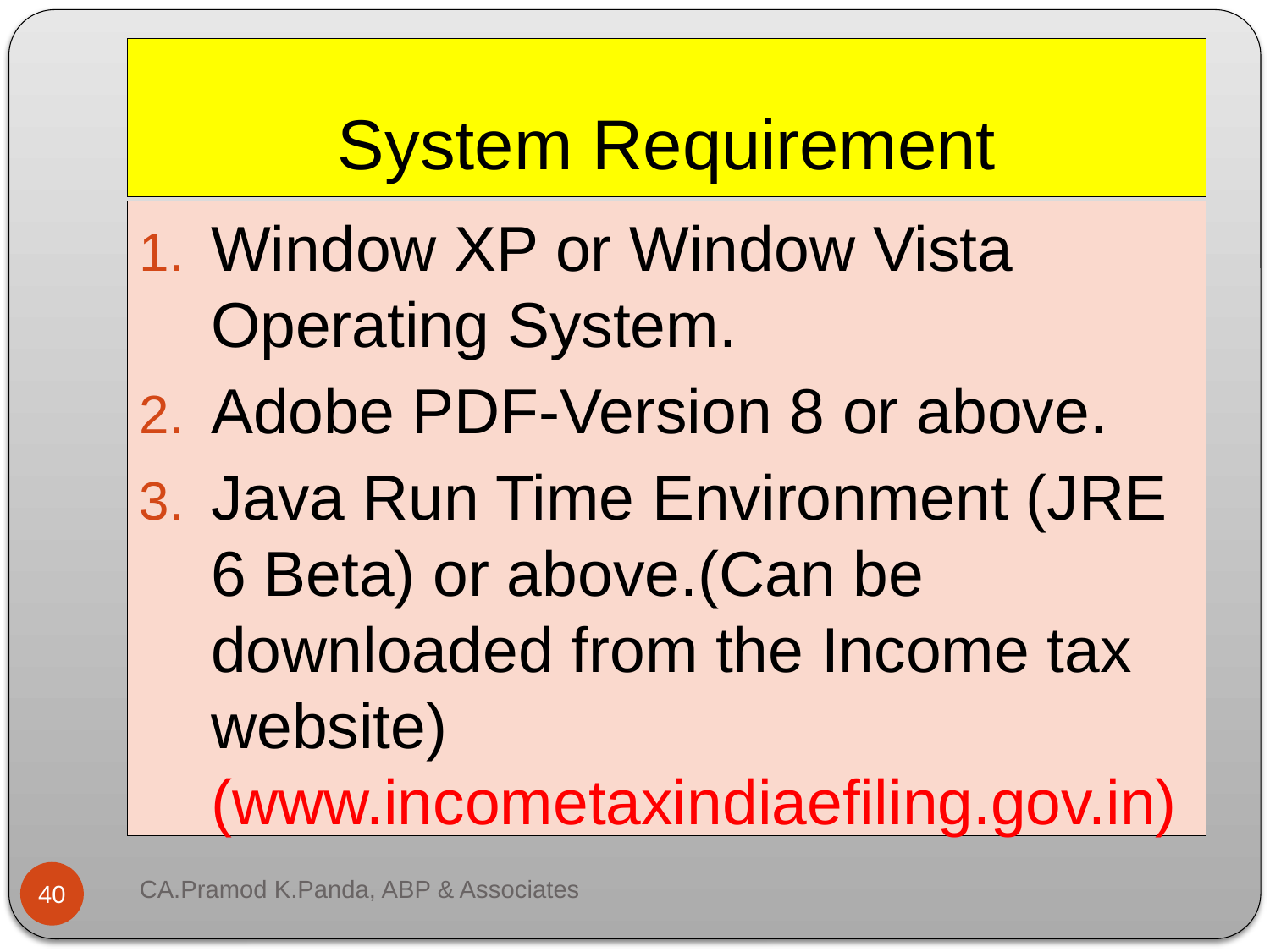

# System Requirement
Window XP or Window Vista Operating System.
Adobe PDF-Version 8 or above.
Java Run Time Environment (JRE 6 Beta) or above.(Can be downloaded from the Income tax website) (www.incometaxindiaefiling.gov.in)

CA.Pramod K.Panda, ABP & Associates
40